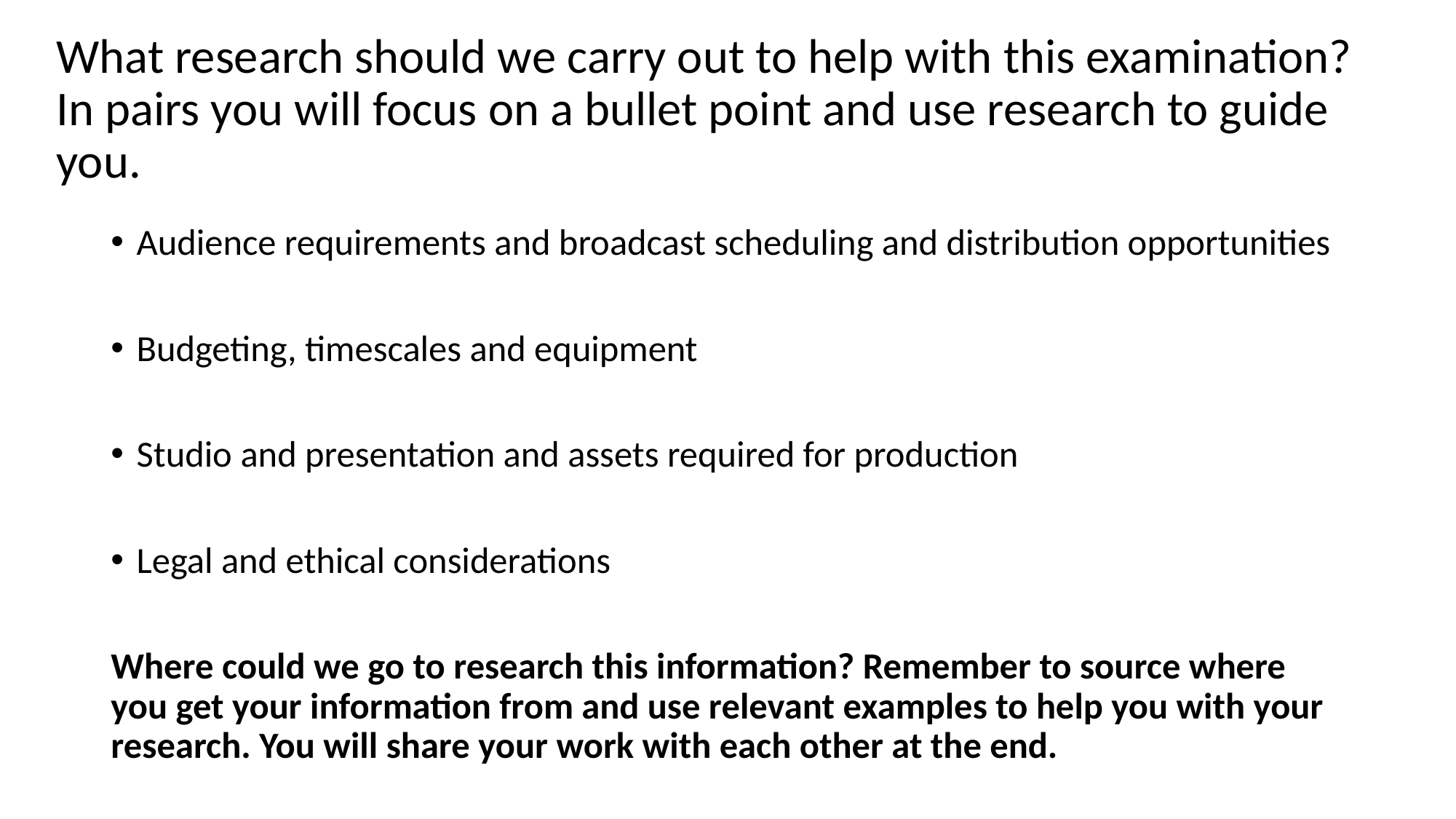

# What research should we carry out to help with this examination? In pairs you will focus on a bullet point and use research to guide you.
Audience requirements and broadcast scheduling and distribution opportunities

Budgeting, timescales and equipment

Studio and presentation and assets required for production

Legal and ethical considerations

Where could we go to research this information? Remember to source where you get your information from and use relevant examples to help you with your research. You will share your work with each other at the end.